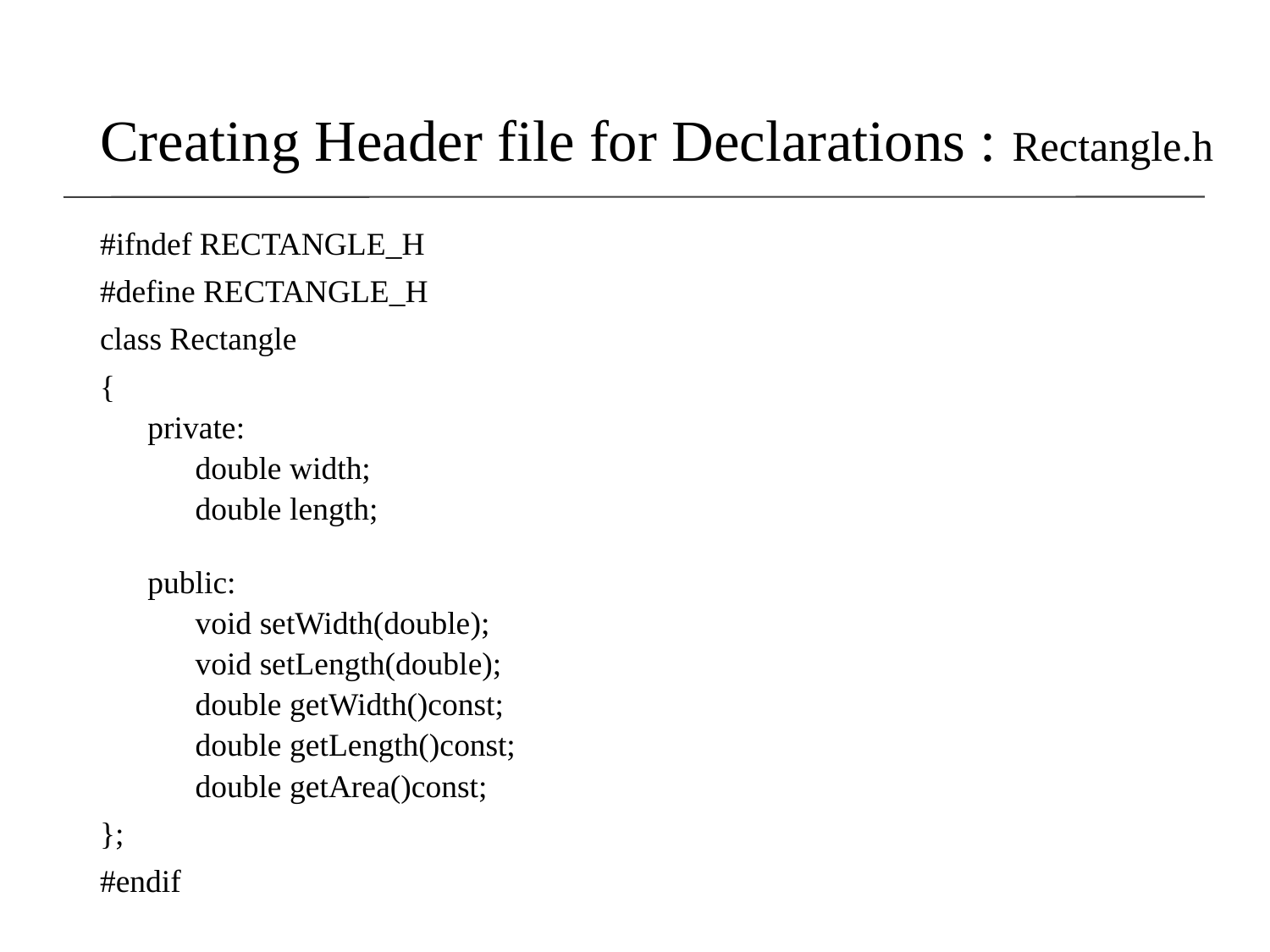

# Creating Header file for Declarations : Rectangle.h
#ifndef RECTANGLE_H
#define RECTANGLE_H
class Rectangle
{
private:
double width;
double length;

public:
void setWidth(double);
void setLength(double);
double getWidth()const;
double getLength()const;
double getArea()const;
};
#endif